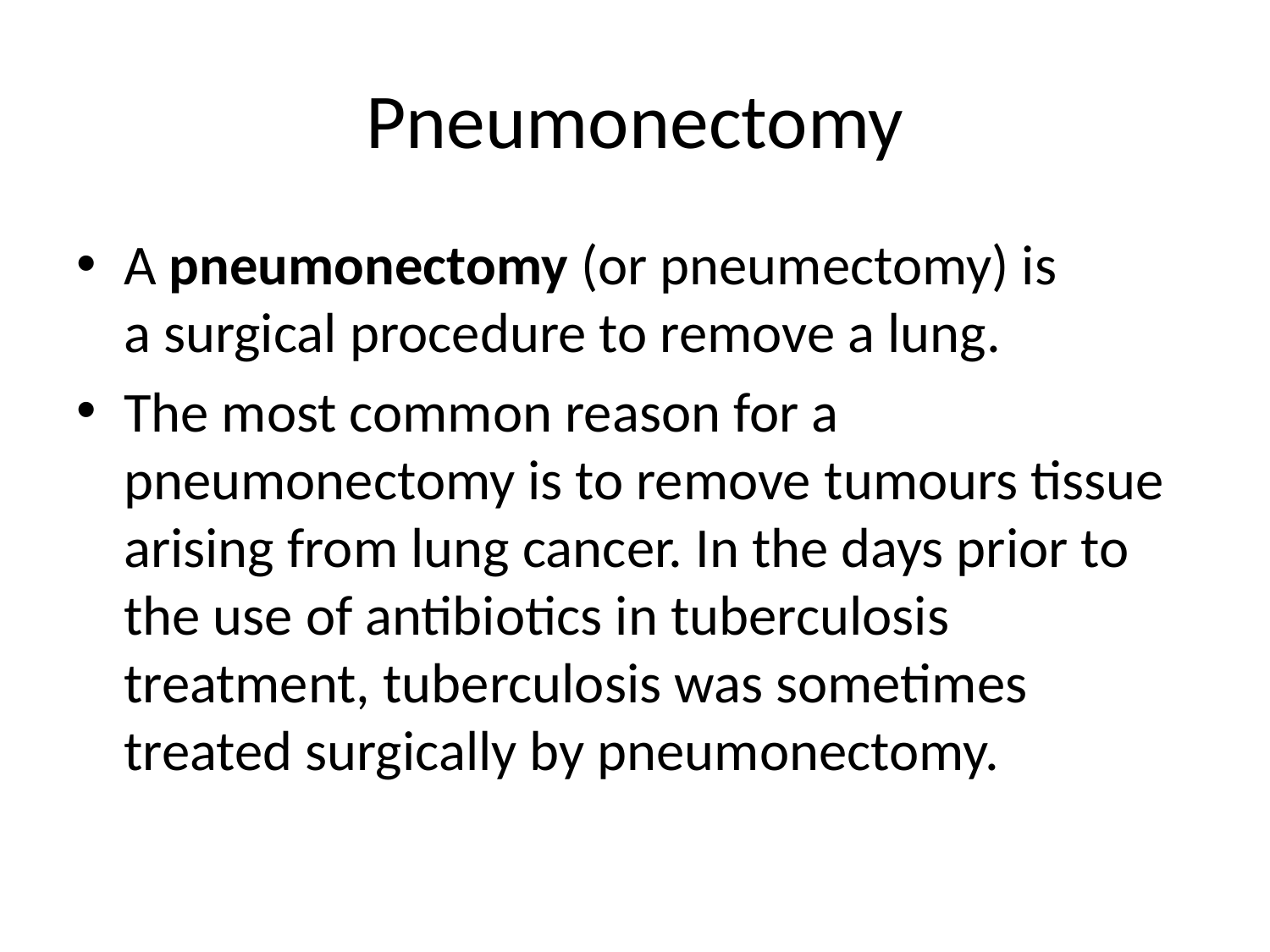

# Pneumonectomy
A pneumonectomy (or pneumectomy) is a surgical procedure to remove a lung.
The most common reason for a pneumonectomy is to remove tumours tissue arising from lung cancer. In the days prior to the use of antibiotics in tuberculosis treatment, tuberculosis was sometimes treated surgically by pneumonectomy.